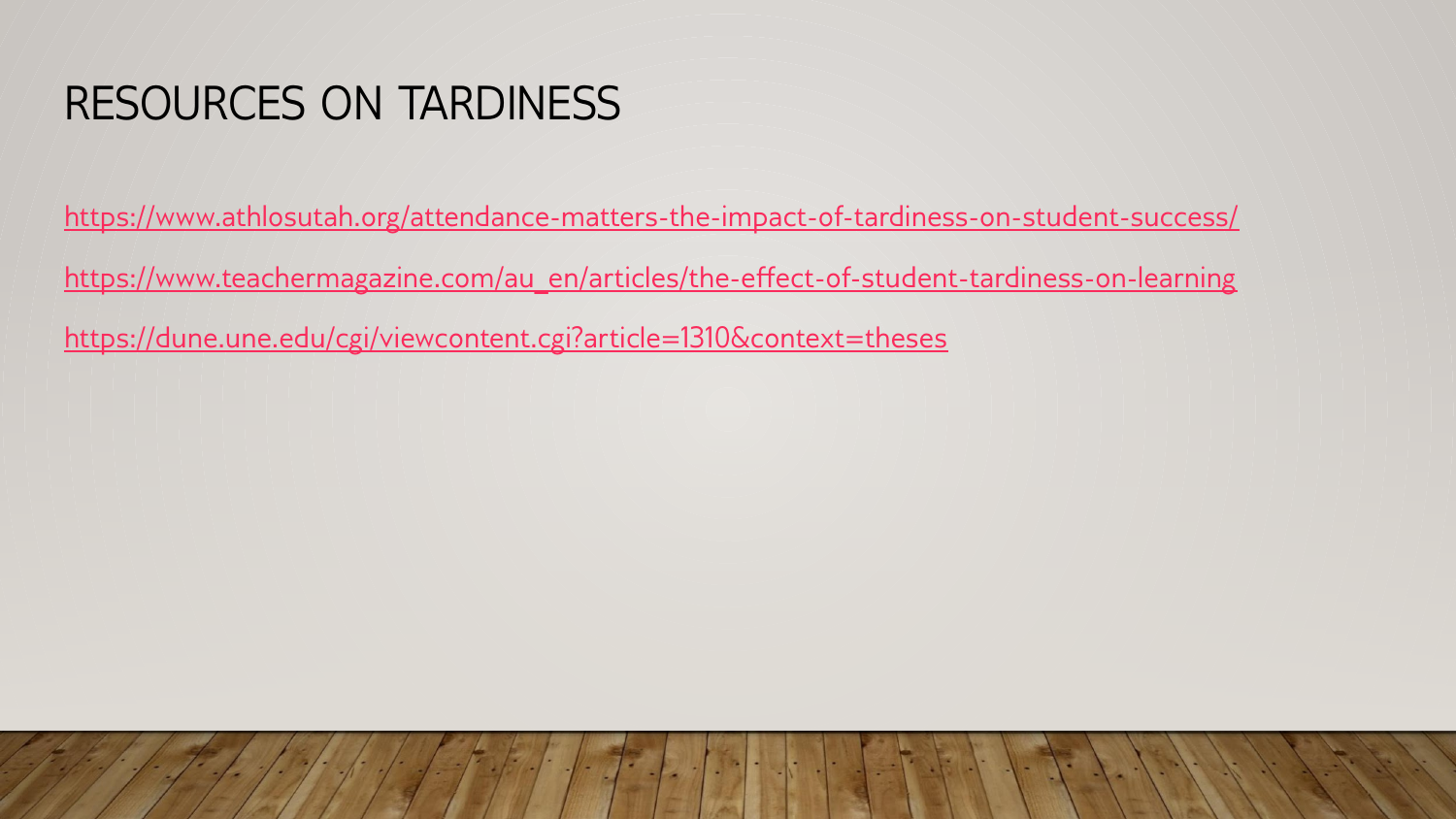

# RESOURCES ON TARDINESS
https://www.athlosutah.org/attendance-matters-the-impact-of-tardiness-on-student-success/
https://www.teachermagazine.com/au_en/articles/the-effect-of-student-tardiness-on-learning
https://dune.une.edu/cgi/viewcontent.cgi?article=1310&context=theses